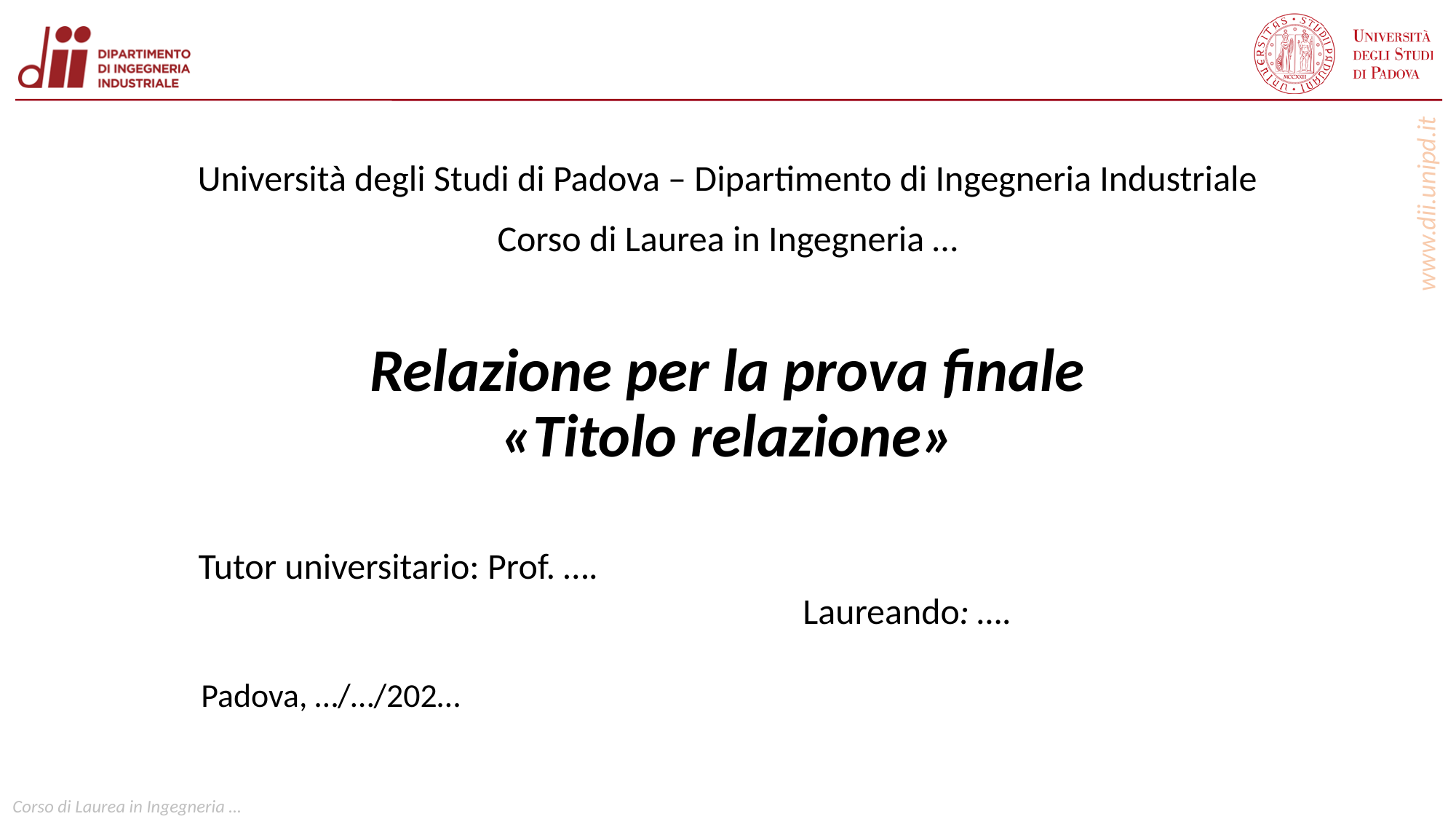

Università degli Studi di Padova – Dipartimento di Ingegneria Industriale
Corso di Laurea in Ingegneria …
Relazione per la prova finale
«Titolo relazione»
Tutor universitario: Prof. ….
Laureando: ….
Padova, …/…/202…